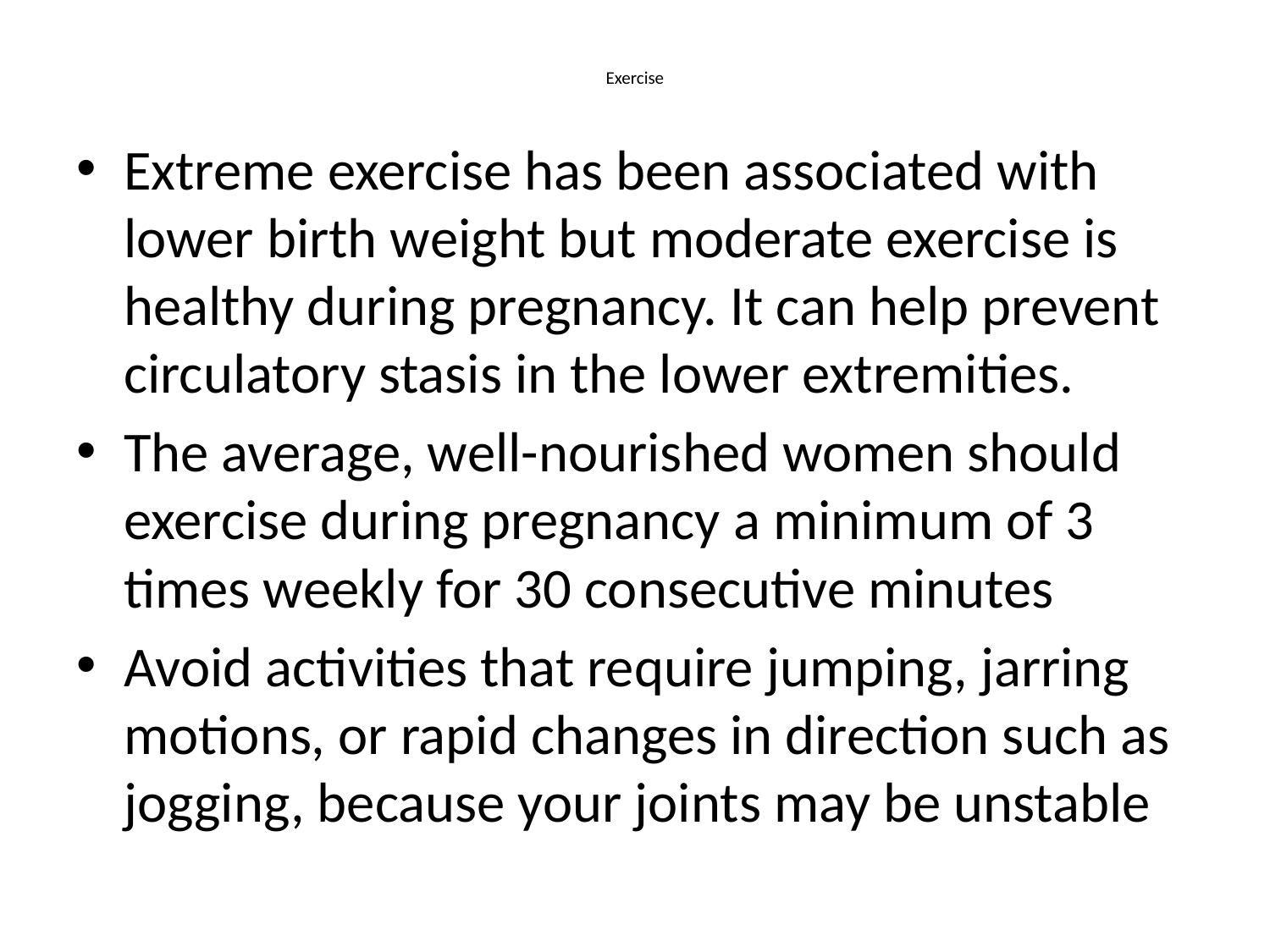

# Exercise
Extreme exercise has been associated with lower birth weight but moderate exercise is healthy during pregnancy. It can help prevent circulatory stasis in the lower extremities.
The average, well-nourished women should exercise during pregnancy a minimum of 3 times weekly for 30 consecutive minutes
Avoid activities that require jumping, jarring motions, or rapid changes in direction such as jogging, because your joints may be unstable